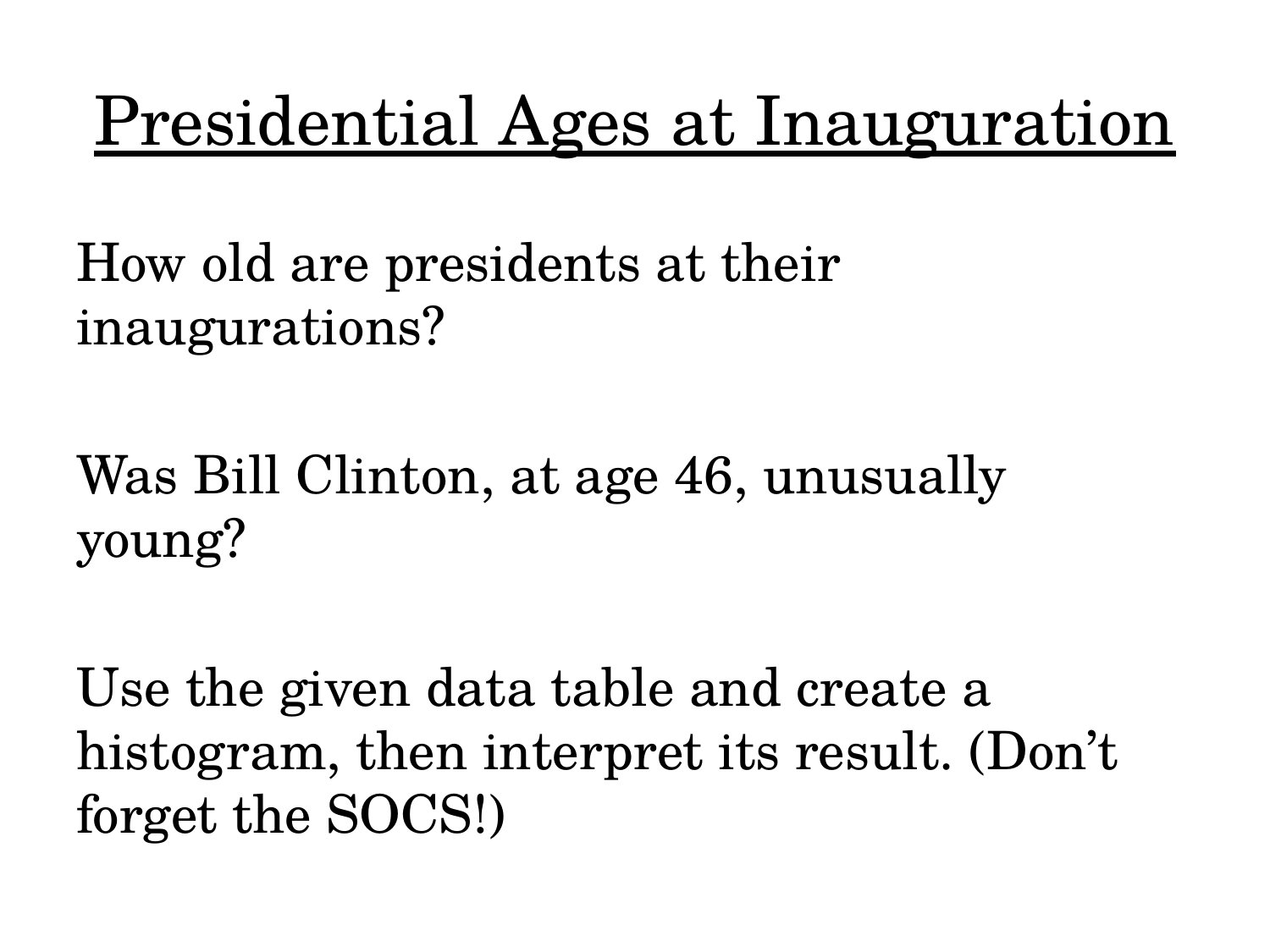

# Presidential Ages at Inauguration
How old are presidents at their inaugurations?

Was Bill Clinton, at age 46, unusually young?

Use the given data table and create a histogram, then interpret its result. (Don’t forget the SOCS!)